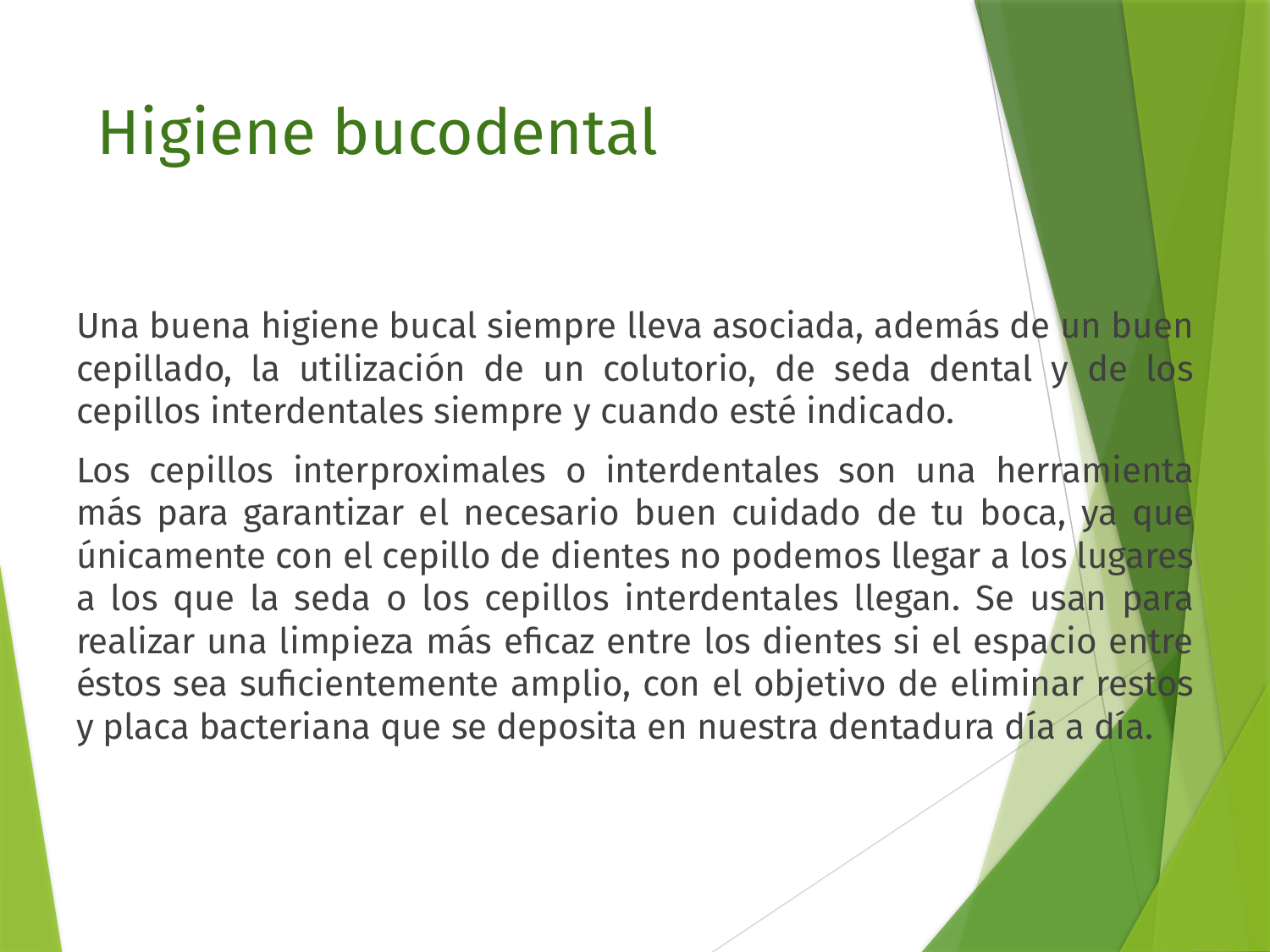

# Higiene bucodental
Una buena higiene bucal siempre lleva asociada, además de un buen cepillado, la utilización de un colutorio, de seda dental y de los cepillos interdentales siempre y cuando esté indicado.
Los cepillos interproximales o interdentales son una herramienta más para garantizar el necesario buen cuidado de tu boca, ya que únicamente con el cepillo de dientes no podemos llegar a los lugares a los que la seda o los cepillos interdentales llegan. Se usan para realizar una limpieza más eficaz entre los dientes si el espacio entre éstos sea suficientemente amplio, con el objetivo de eliminar restos y placa bacteriana que se deposita en nuestra dentadura día a día.